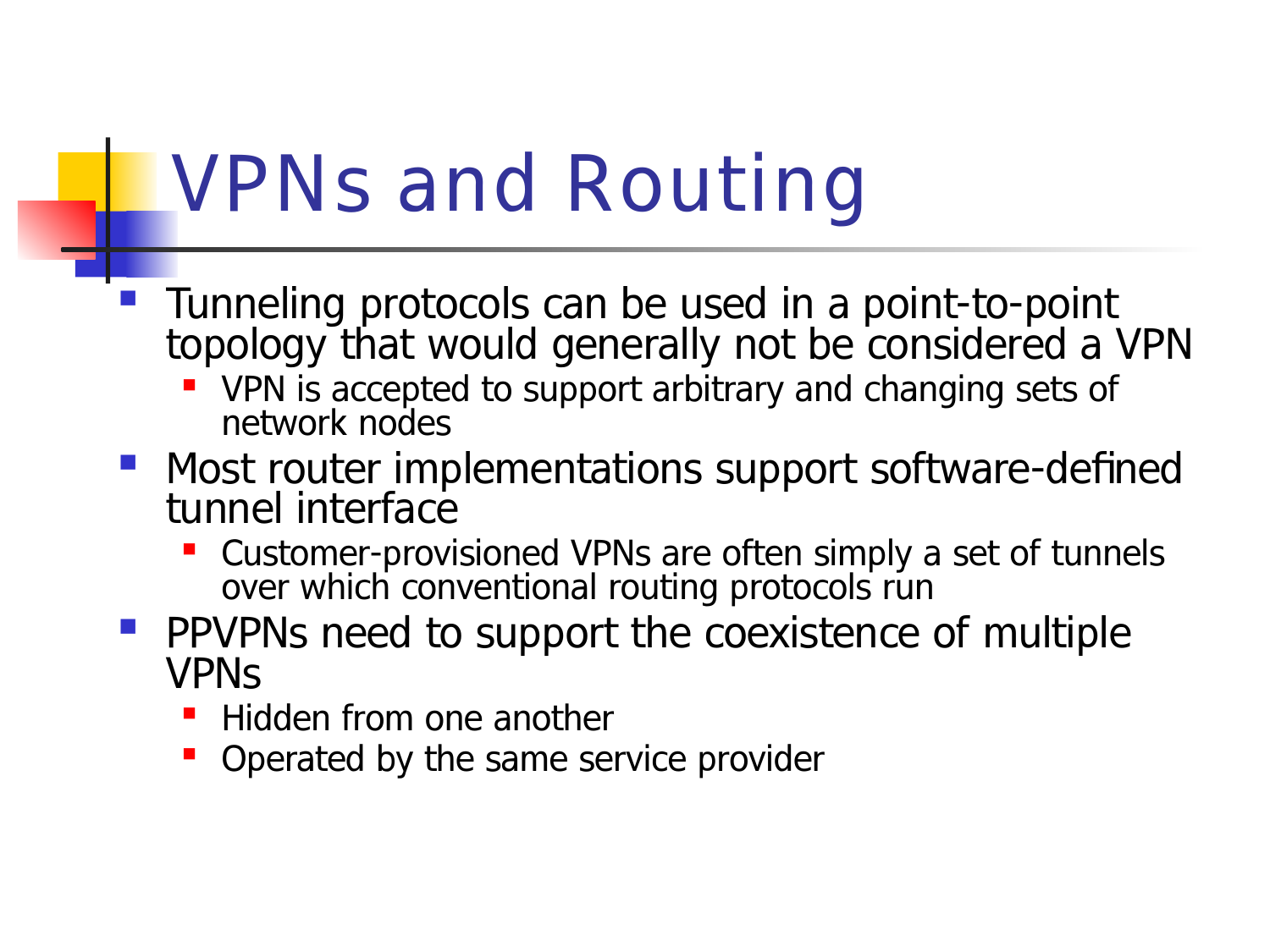

# VPNs and Routing
Tunneling protocols can be used in a point-to-point topology that would generally not be considered a VPN
VPN is accepted to support arbitrary and changing sets of network nodes
Most router implementations support software-defined tunnel interface
Customer-provisioned VPNs are often simply a set of tunnels over which conventional routing protocols run
PPVPNs need to support the coexistence of multiple VPNs
Hidden from one another
Operated by the same service provider